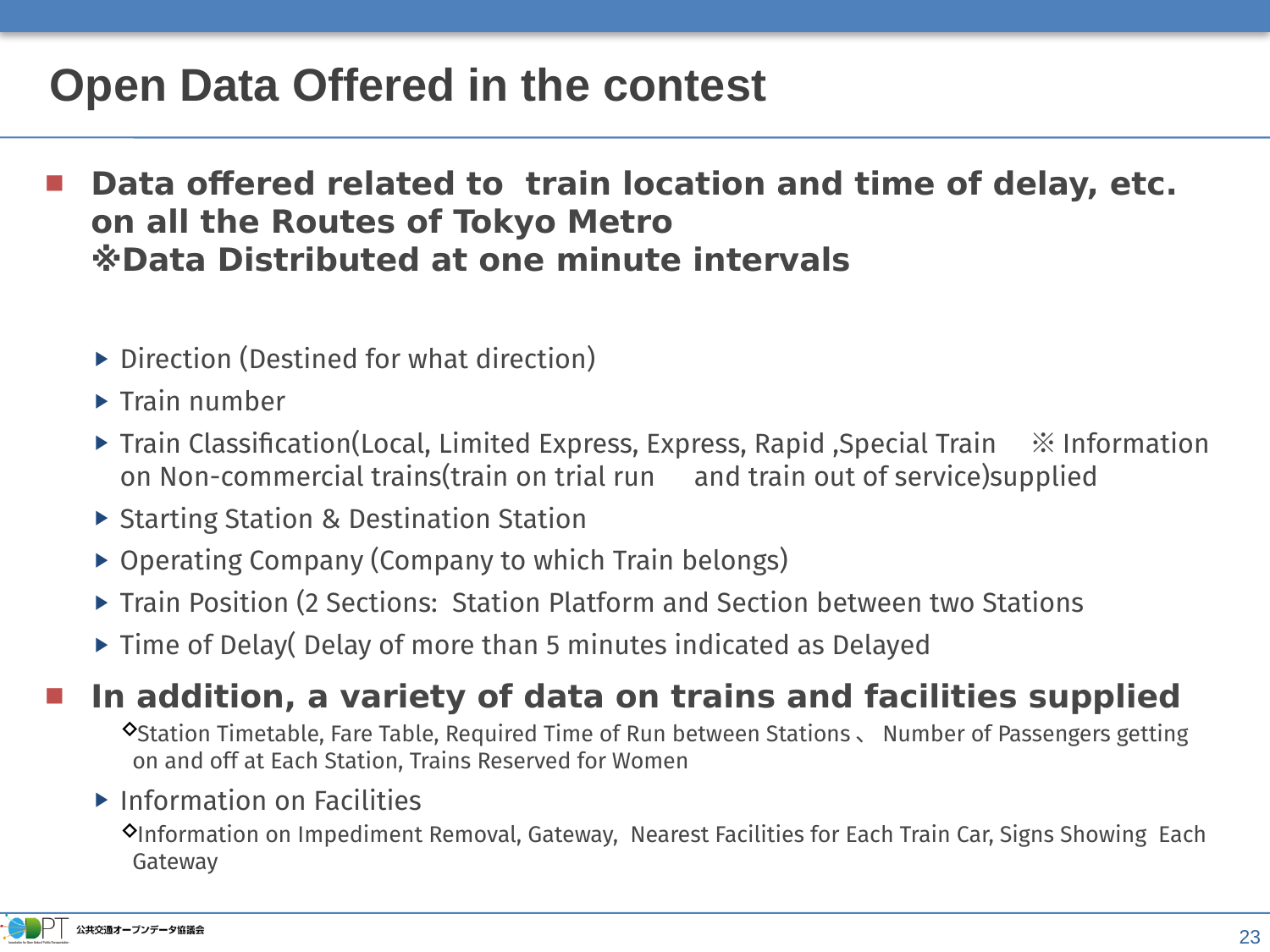

# Open Data Offered in the contest
Data offered related to  train location and time of delay, etc.  on all the Routes of Tokyo Metro
※Data Distributed at one minute intervals

Direction (Destined for what direction)
Train number
Train Classification(Local, Limited Express, Express, Rapid ,Special Train　※Information on Non-commercial trains(train on trial run　and train out of service)supplied
Starting Station & Destination Station
Operating Company (Company to which Train belongs)
Train Position (2 Sections:  Station Platform and Section between two Stations
Time of Delay( Delay of more than 5 minutes indicated as Delayed
In addition, a variety of data on trains and facilities supplied
Station Timetable, Fare Table, Required Time of Run between Stations、Number of Passengers getting on and off at Each Station, Trains Reserved for Women
Information on Facilities
Information on Impediment Removal, Gateway,  Nearest Facilities for Each Train Car, Signs Showing  Each Gateway
23